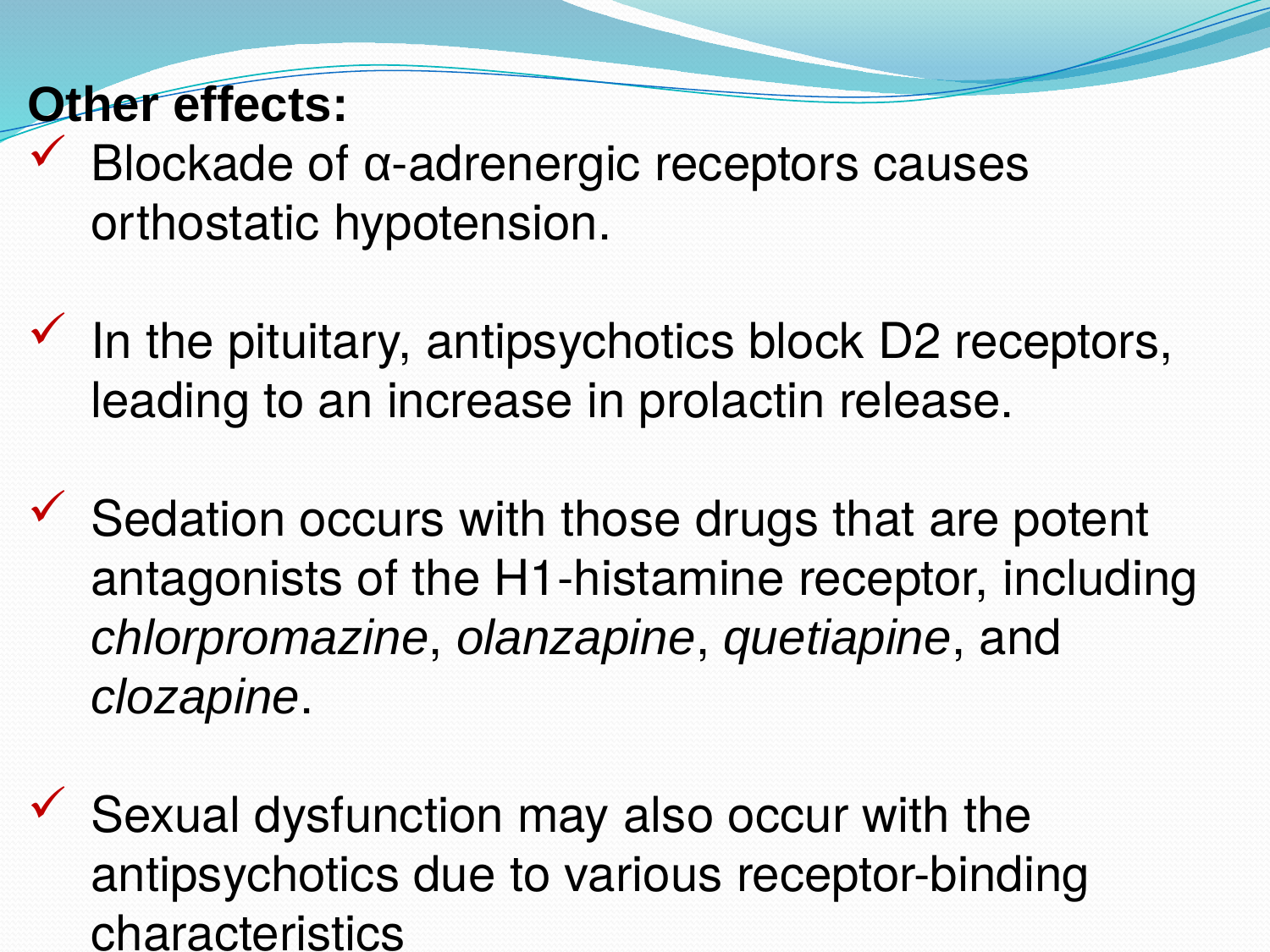

Other effects:
Blockade of α-adrenergic receptors causes orthostatic hypotension.

In the pituitary, antipsychotics block D2 receptors, leading to an increase in prolactin release.

Sedation occurs with those drugs that are potent antagonists of the H1-histamine receptor, including chlorpromazine, olanzapine, quetiapine, and clozapine.

Sexual dysfunction may also occur with the antipsychotics due to various receptor-binding characteristics